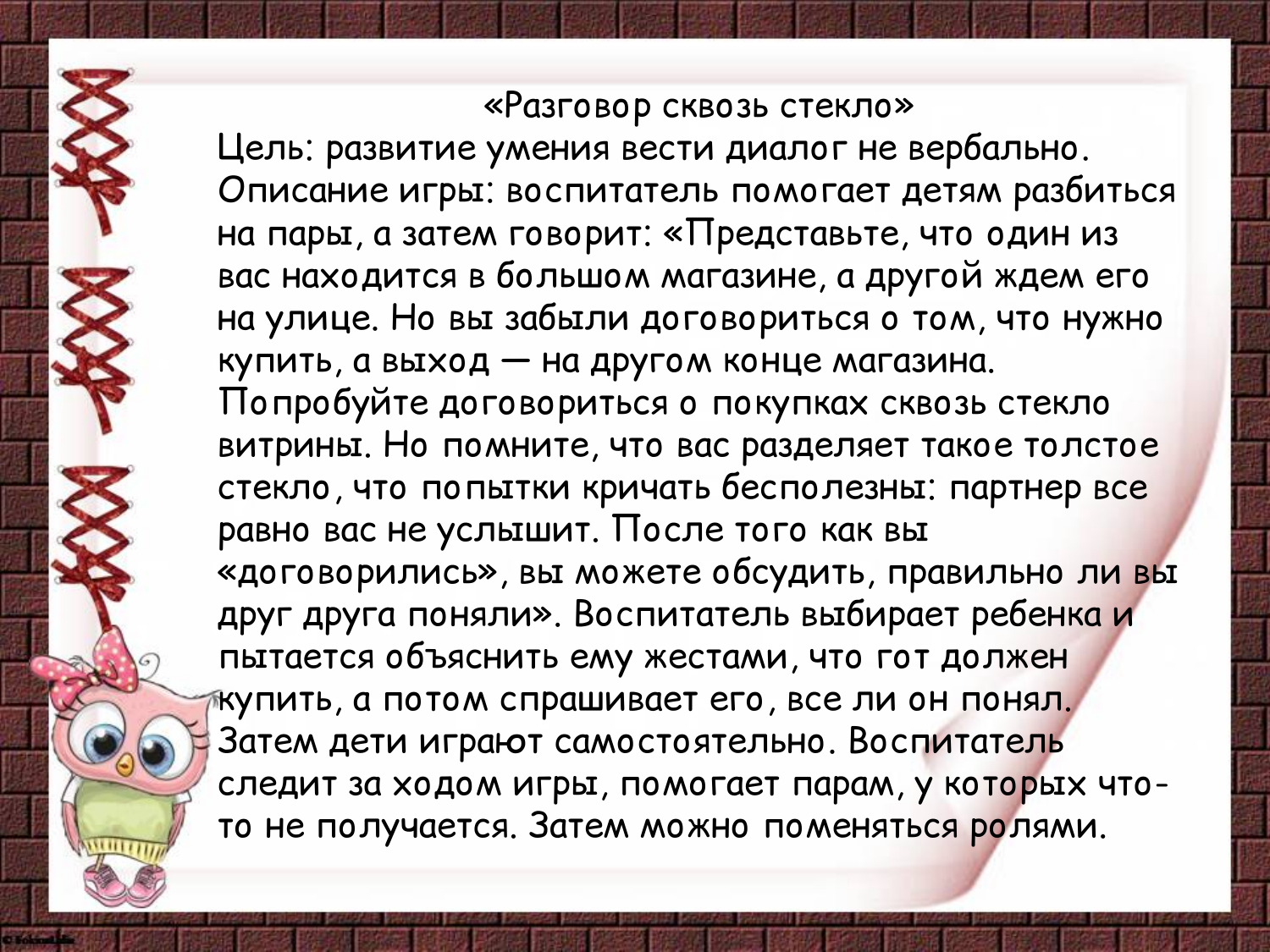

«Разговор сквозь стекло»
Цель: развитие умения вести диалог не вербально.
Описание игры: воспитатель помогает детям разбиться на пары, а затем говорит: «Представьте, что один из вас находится в большом магазине, а другой ждем его на улице. Но вы забыли договориться о том, что нужно купить, а выход — на другом конце магазина. Попробуйте договориться о покупках сквозь стекло витрины. Но помните, что вас разделяет такое толстое стекло, что попытки кричать бесполезны: партнер все равно вас не услышит. После того как вы «договорились», вы можете обсудить, правильно ли вы друг друга поняли». Воспитатель выбирает ребенка и пытается объяснить ему жестами, что гот должен купить, а потом спрашивает его, все ли он понял. Затем дети играют самостоятельно. Воспитатель следит за ходом игры, помогает парам, у которых что-то не получается. Затем можно поменяться ролями.